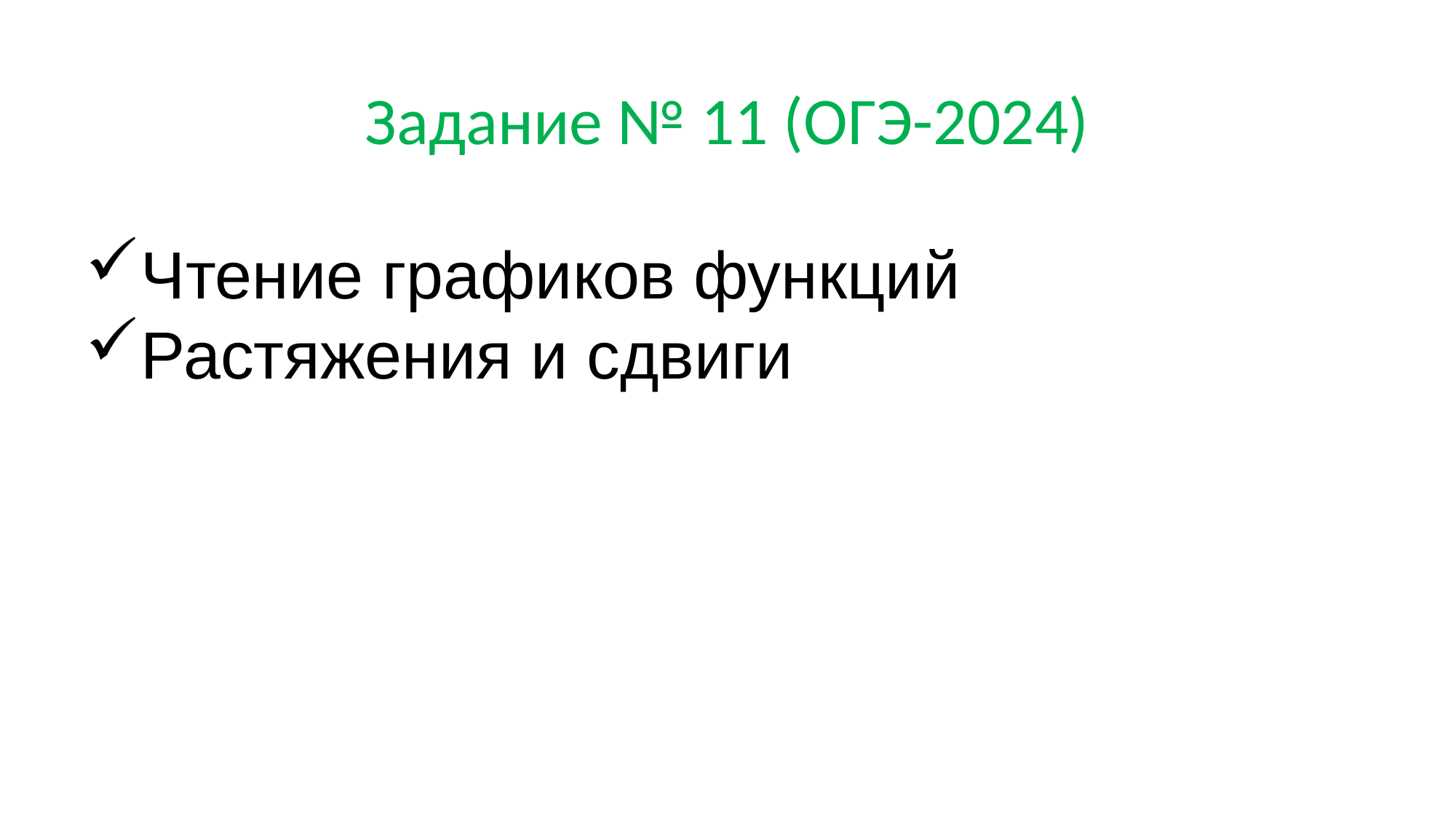

# Задание № 11 (ОГЭ-2024)
Чтение графиков функций
Растяжения и сдвиги